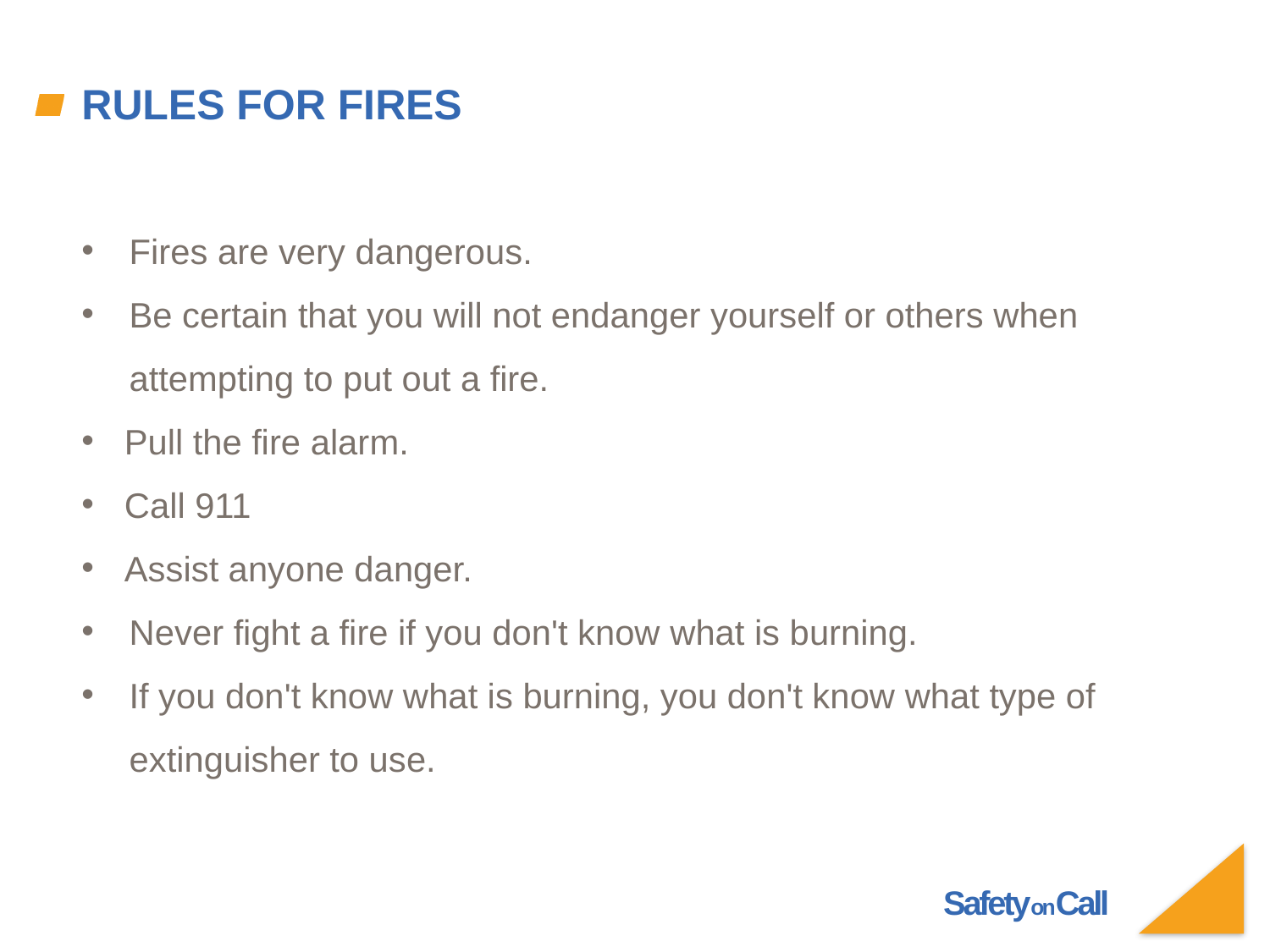

# Rules for Fires
Fires are very dangerous.
Be certain that you will not endanger yourself or others when attempting to put out a fire.
 Pull the fire alarm.
 Call 911
 Assist anyone danger.
Never fight a fire if you don't know what is burning.
If you don't know what is burning, you don't know what type of extinguisher to use.